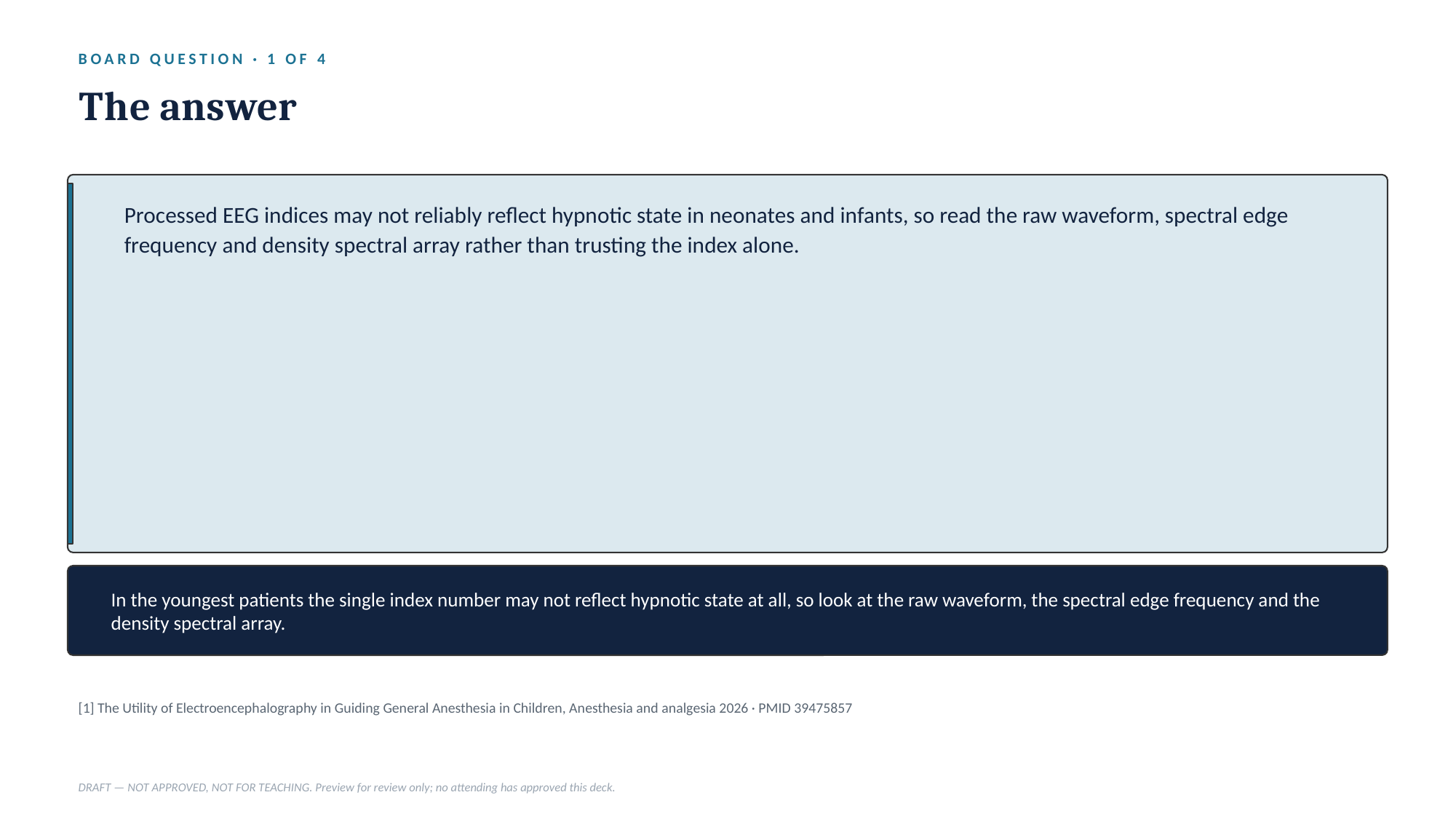

BOARD QUESTION · 1 OF 4
The answer

Processed EEG indices may not reliably reflect hypnotic state in neonates and infants, so read the raw waveform, spectral edge frequency and density spectral array rather than trusting the index alone.

In the youngest patients the single index number may not reflect hypnotic state at all, so look at the raw waveform, the spectral edge frequency and the density spectral array.
[1] The Utility of Electroencephalography in Guiding General Anesthesia in Children, Anesthesia and analgesia 2026 · PMID 39475857
DRAFT — NOT APPROVED, NOT FOR TEACHING. Preview for review only; no attending has approved this deck.